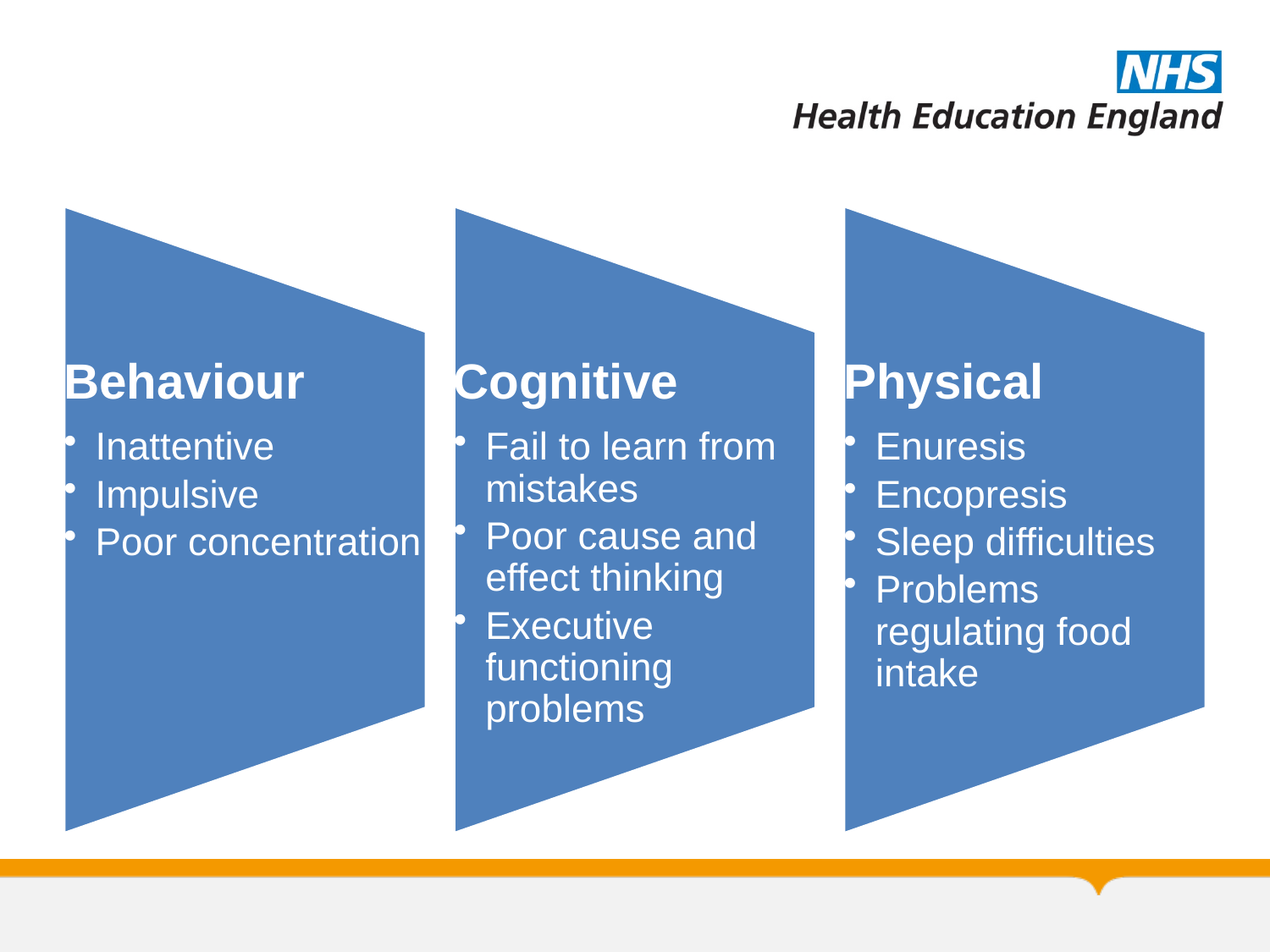

#
Behaviour
Inattentive
Impulsive
Poor concentration
Cognitive
Fail to learn from mistakes
Poor cause and effect thinking
Executive functioning problems
Physical
Enuresis
Encopresis
Sleep difficulties
Problems regulating food intake